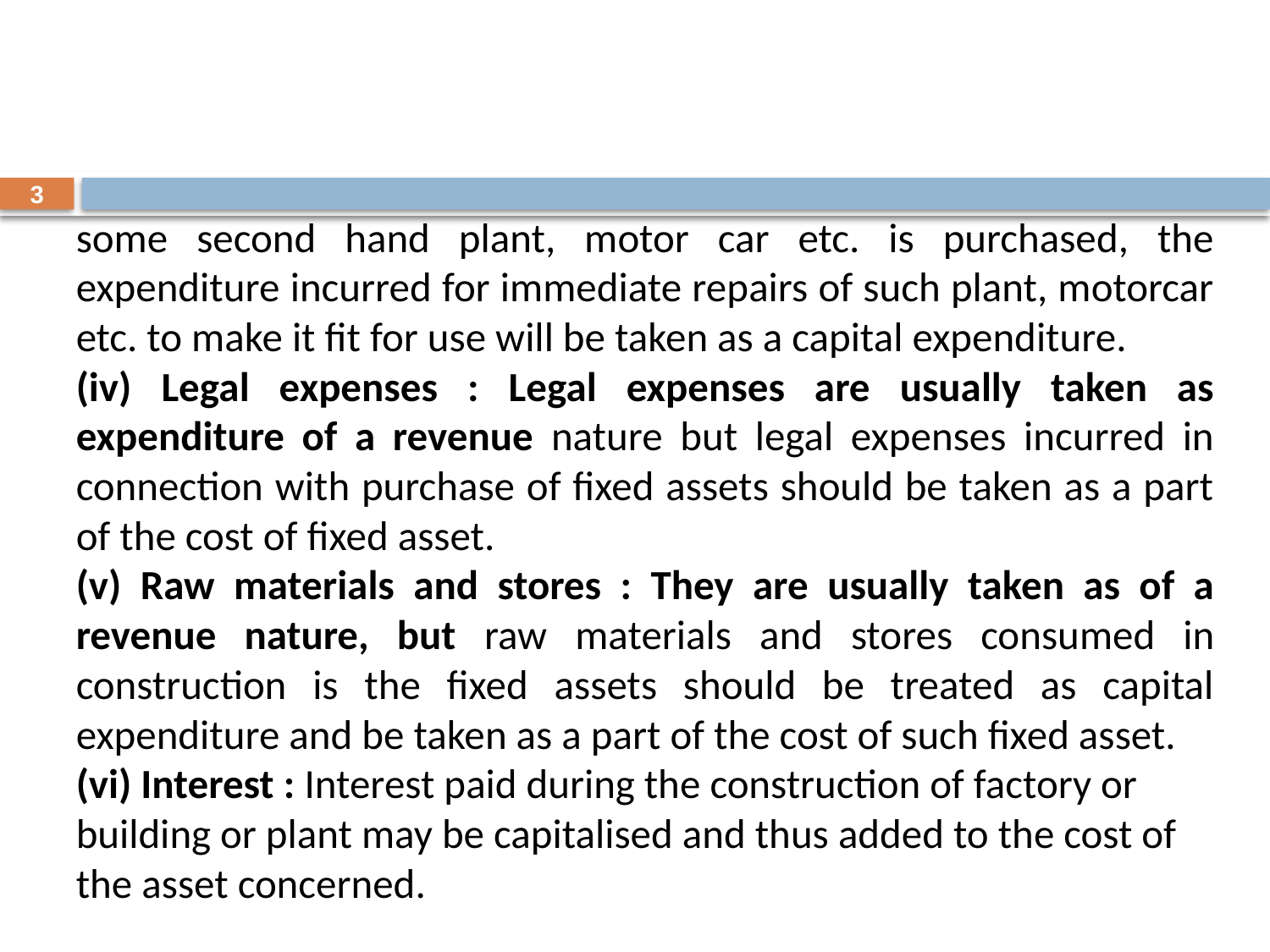

3
some second hand plant, motor car etc. is purchased, the expenditure incurred for immediate repairs of such plant, motorcar etc. to make it fit for use will be taken as a capital expenditure.
(iv) Legal expenses : Legal expenses are usually taken as expenditure of a revenue nature but legal expenses incurred in connection with purchase of fixed assets should be taken as a part of the cost of fixed asset.
(v) Raw materials and stores : They are usually taken as of a revenue nature, but raw materials and stores consumed in construction is the fixed assets should be treated as capital expenditure and be taken as a part of the cost of such fixed asset.
(vi) Interest : Interest paid during the construction of factory or building or plant may be capitalised and thus added to the cost of the asset concerned.